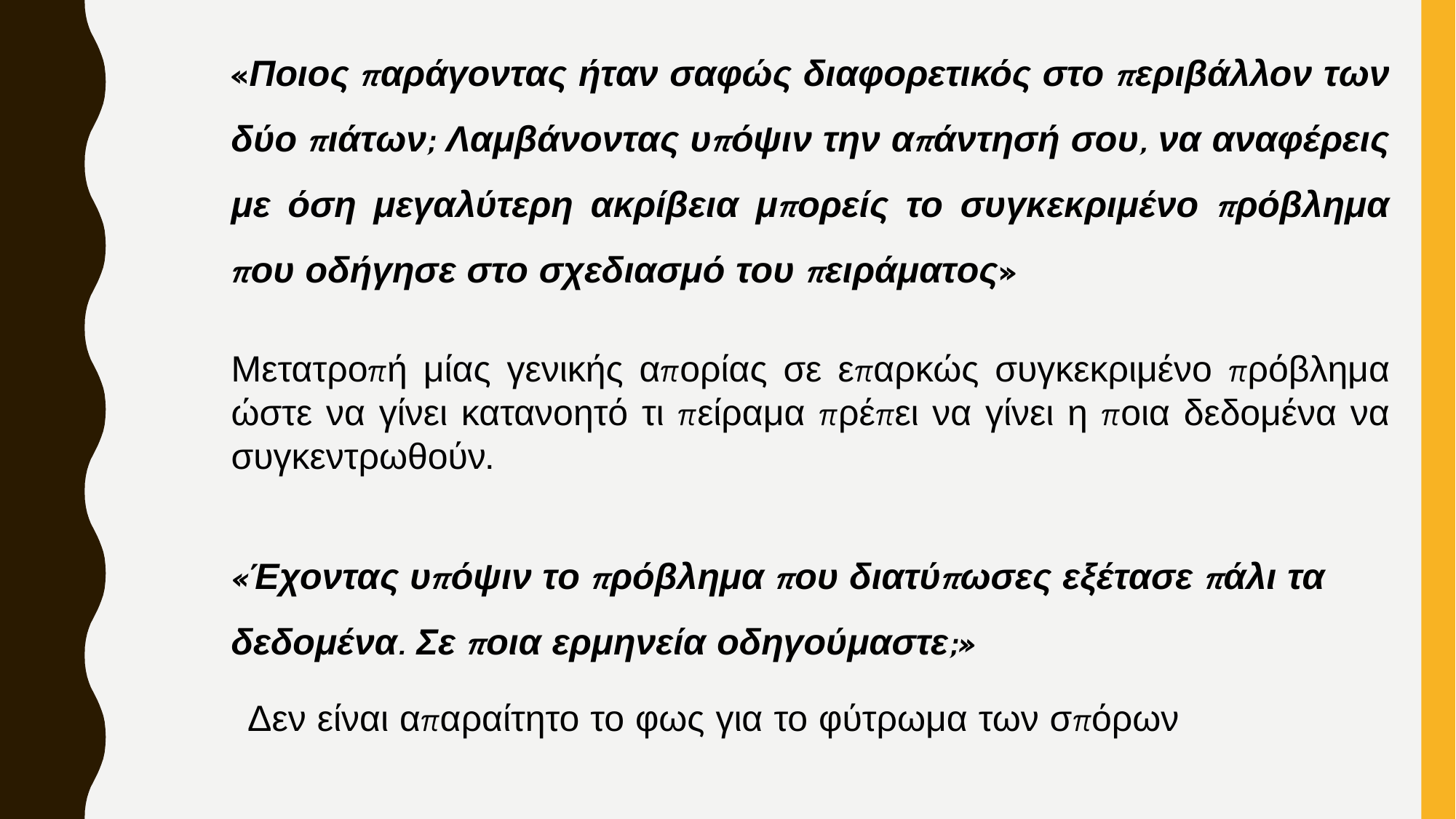

«Ποιος παράγοντας ήταν σαφώς διαφορετικός στο περιβάλλον των δύο πιάτων; Λαμβάνοντας υπόψιν την απάντησή σου, να αναφέρεις με όση μεγαλύτερη ακρίβεια μπορείς το συγκεκριμένο πρόβλημα που οδήγησε στο σχεδιασμό του πειράματος»
Μετατροπή μίας γενικής απορίας σε επαρκώς συγκεκριμένο πρόβλημα ώστε να γίνει κατανοητό τι πείραμα πρέπει να γίνει η ποια δεδομένα να συγκεντρωθούν.
«Έχοντας υπόψιν το πρόβλημα που διατύπωσες εξέτασε πάλι τα δεδομένα. Σε ποια ερμηνεία οδηγούμαστε;»

  Δεν είναι απαραίτητο το φως για το φύτρωμα των σπόρων